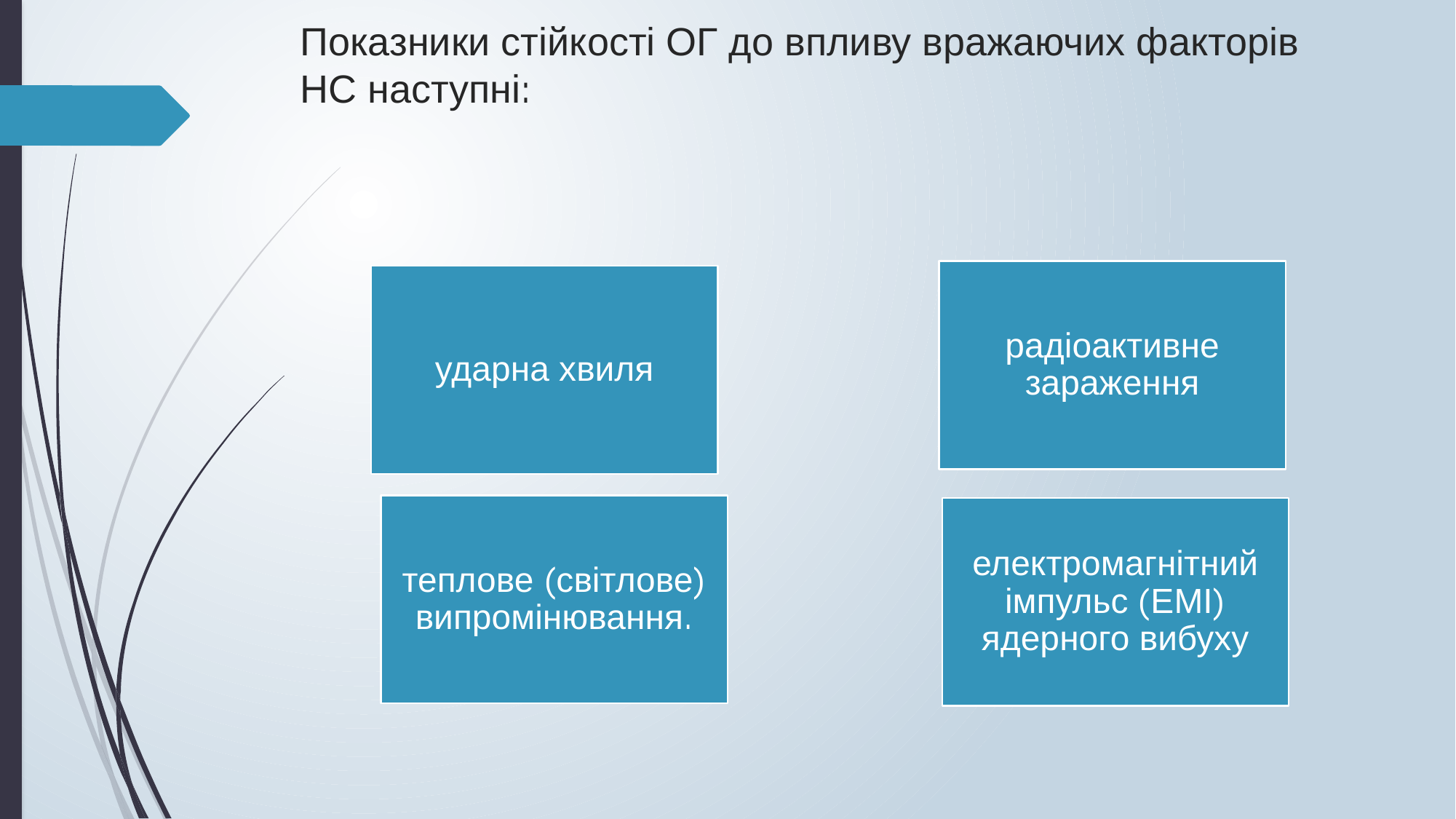

# Показники стійкості ОГ до впливу вражаючих факторів НС наступні:
радіоактивне зараження
теплове (світлове) випромінювання.
ударна хвиля
електромагнітний імпульс (ЕМІ) ядерного вибуху